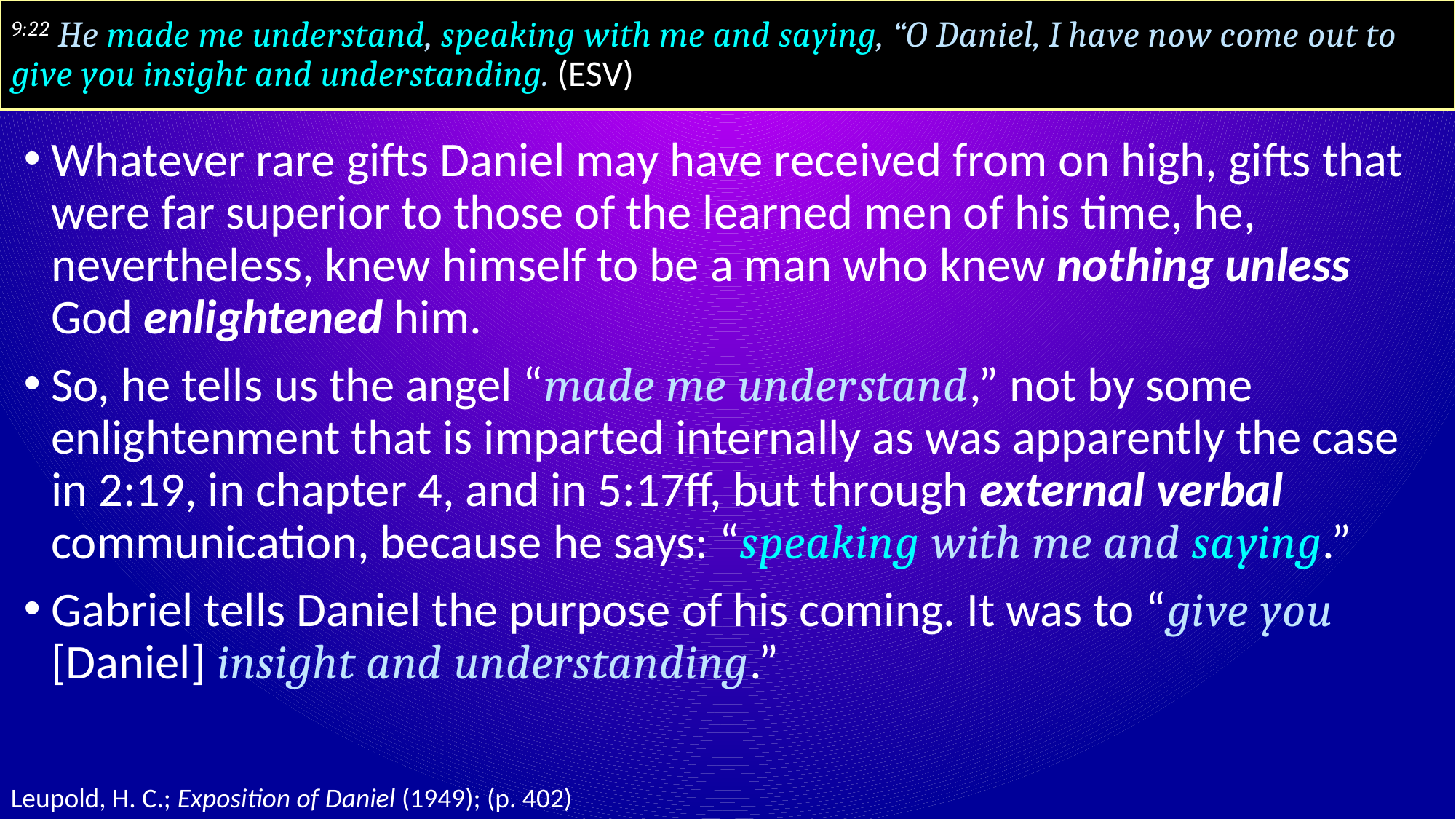

# 9:22 He made me understand, speaking with me and saying, “O Daniel, I have now come out to give you insight and understanding. (ESV)
Whatever rare gifts Daniel may have received from on high, gifts that were far superior to those of the learned men of his time, he, nevertheless, knew himself to be a man who knew nothing unless God enlightened him.
So, he tells us the angel “made me understand,” not by some enlightenment that is imparted internally as was apparently the case in 2:19, in chapter 4, and in 5:17ff, but through external verbal communication, because he says: “speaking with me and saying.”
Gabriel tells Daniel the purpose of his coming. It was to “give you [Daniel] insight and understanding.”
Leupold, H. C.; Exposition of Daniel (1949); (p. 402)